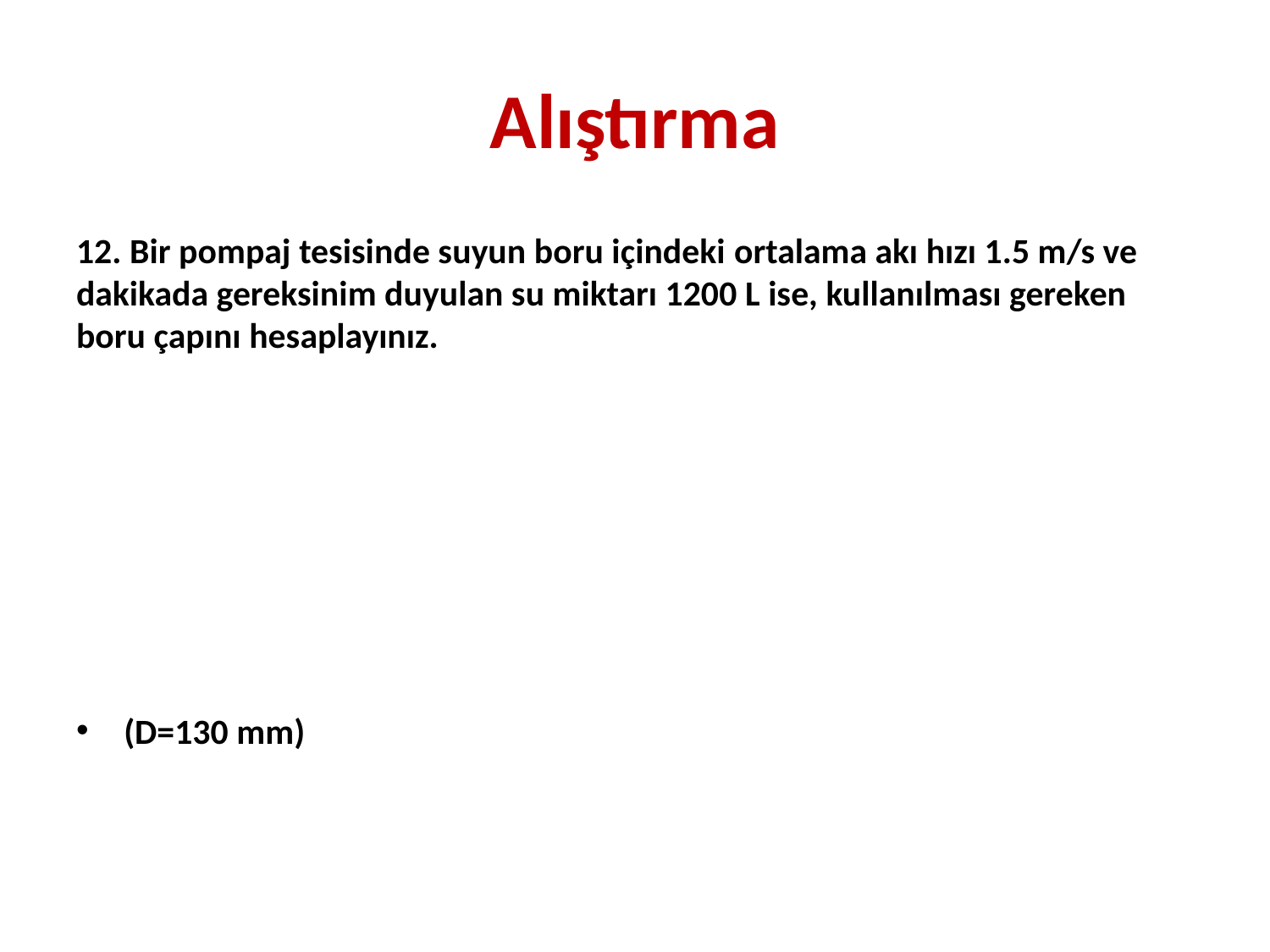

# Alıştırma
12. Bir pompaj tesisinde suyun boru içindeki ortalama akı hızı 1.5 m/s ve dakikada gereksinim duyulan su miktarı 1200 L ise, kullanılması gereken boru çapını hesaplayınız.

(D=130 mm)